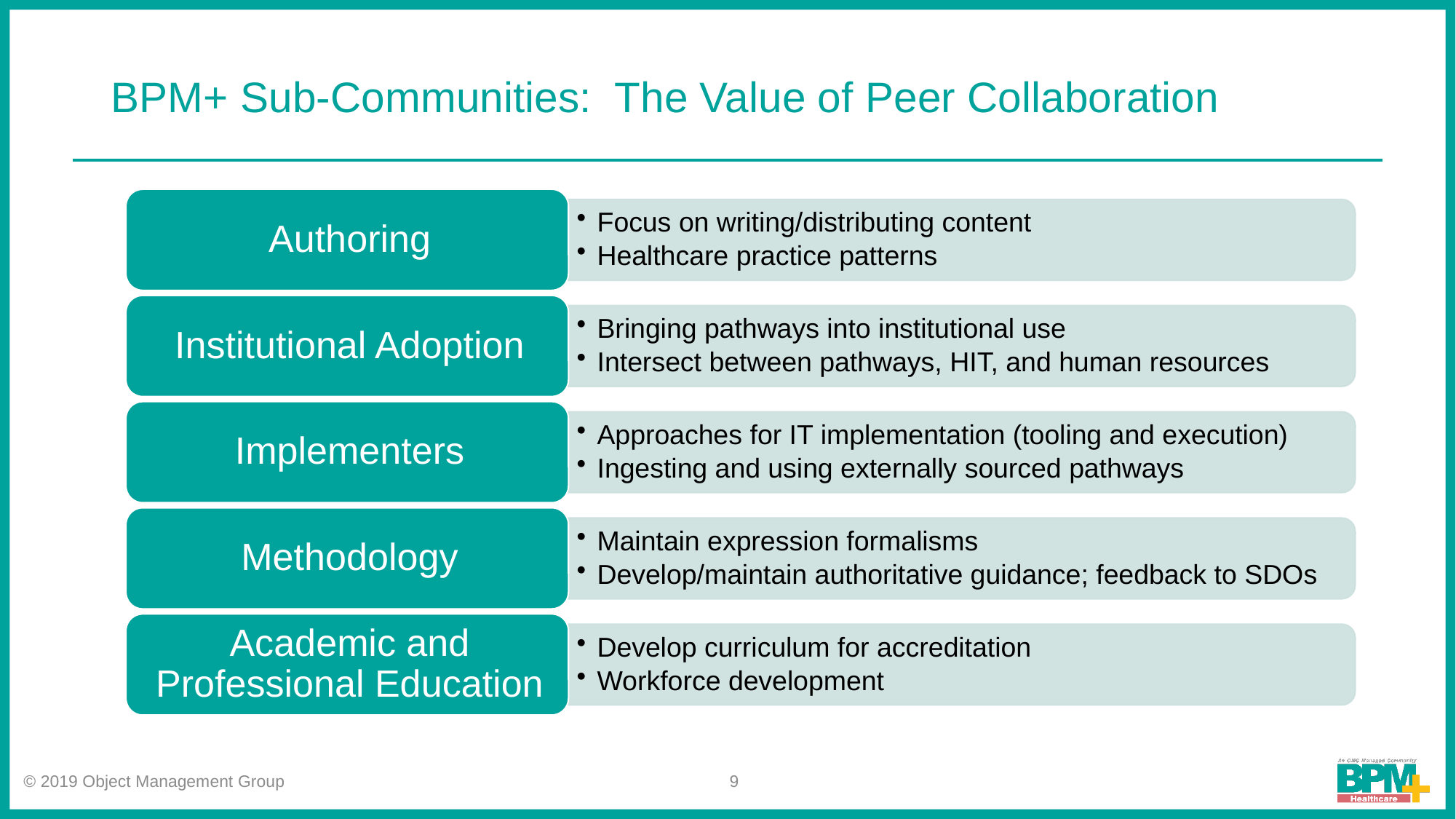

# BPM+ Sub-Communities:  The Value of Peer Collaboration
Focus on writing/distributing content
Healthcare practice patterns
Authoring
Bringing pathways into institutional use
Intersect between pathways, HIT, and human resources
Institutional Adoption
Approaches for IT implementation (tooling and execution)
Ingesting and using externally sourced pathways
Implementers
Maintain expression formalisms
Develop/maintain authoritative guidance; feedback to SDOs
Methodology
Develop curriculum for accreditation
Workforce development
Academic and Professional Education
© 2019 Object Management Group
9